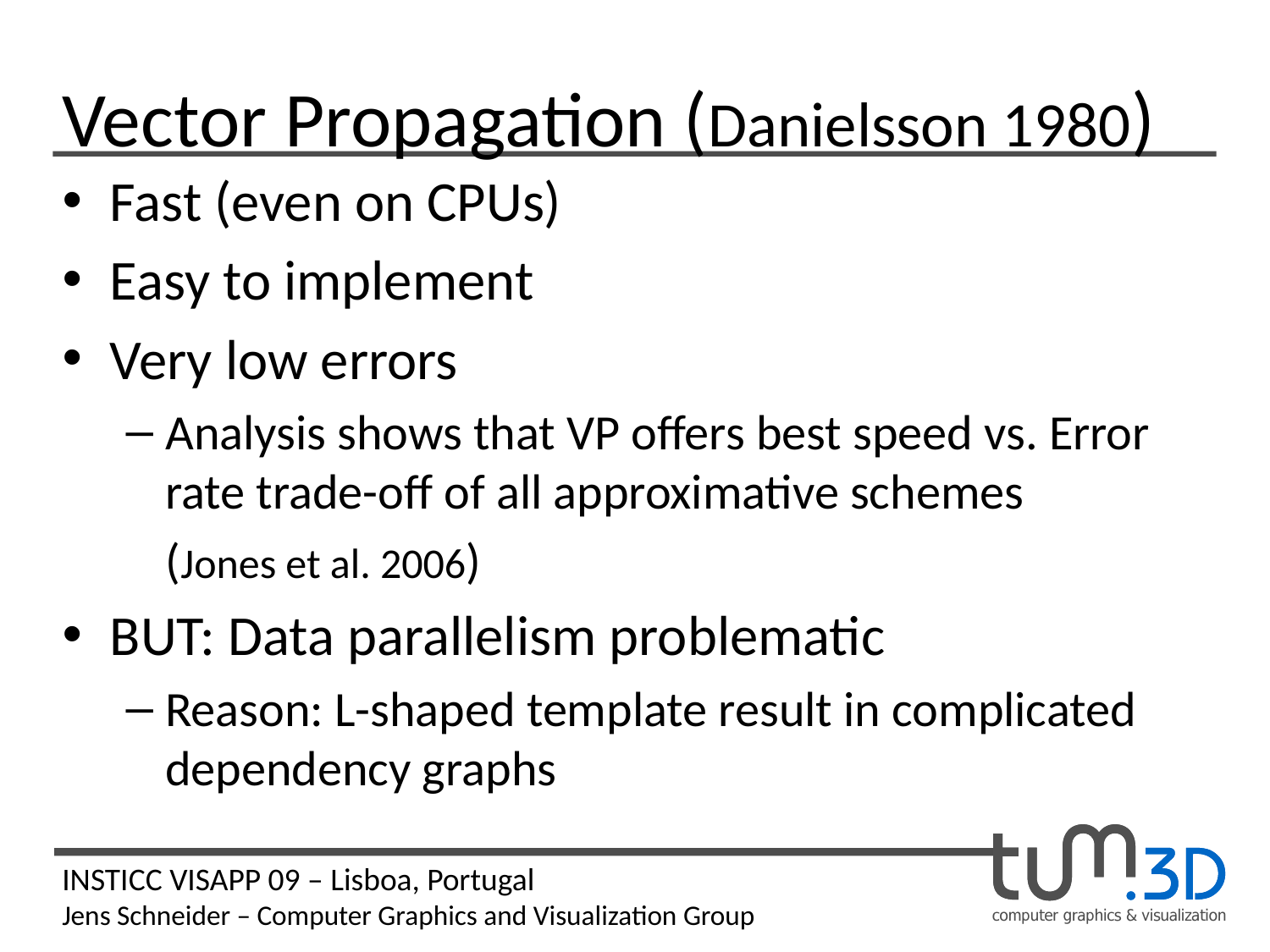

# Vector Propagation (Danielsson 1980)
Fast (even on CPUs)
Easy to implement
Very low errors
Analysis shows that VP offers best speed vs. Error rate trade-off of all approximative schemes
	(Jones et al. 2006)
BUT: Data parallelism problematic
Reason: L-shaped template result in complicated dependency graphs